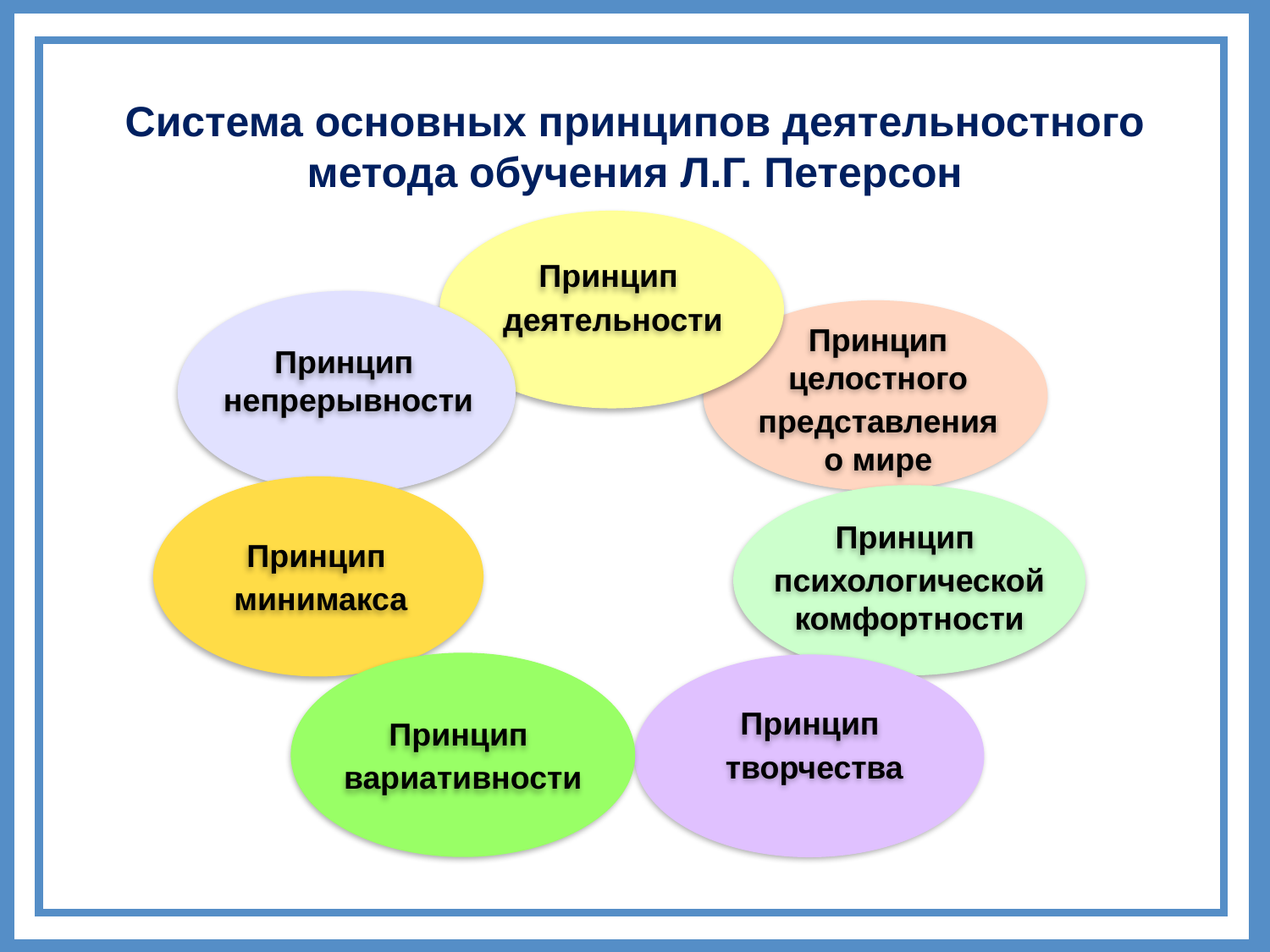

Система основных принципов деятельностного метода обучения Л.Г. Петерсон

Принцип
деятельности

Принцип
непрерывности

Принцип целостного
представления о мире

Принцип
минимакса

Принцип
психологической комфортности

Принцип
вариативности

Принцип
творчества